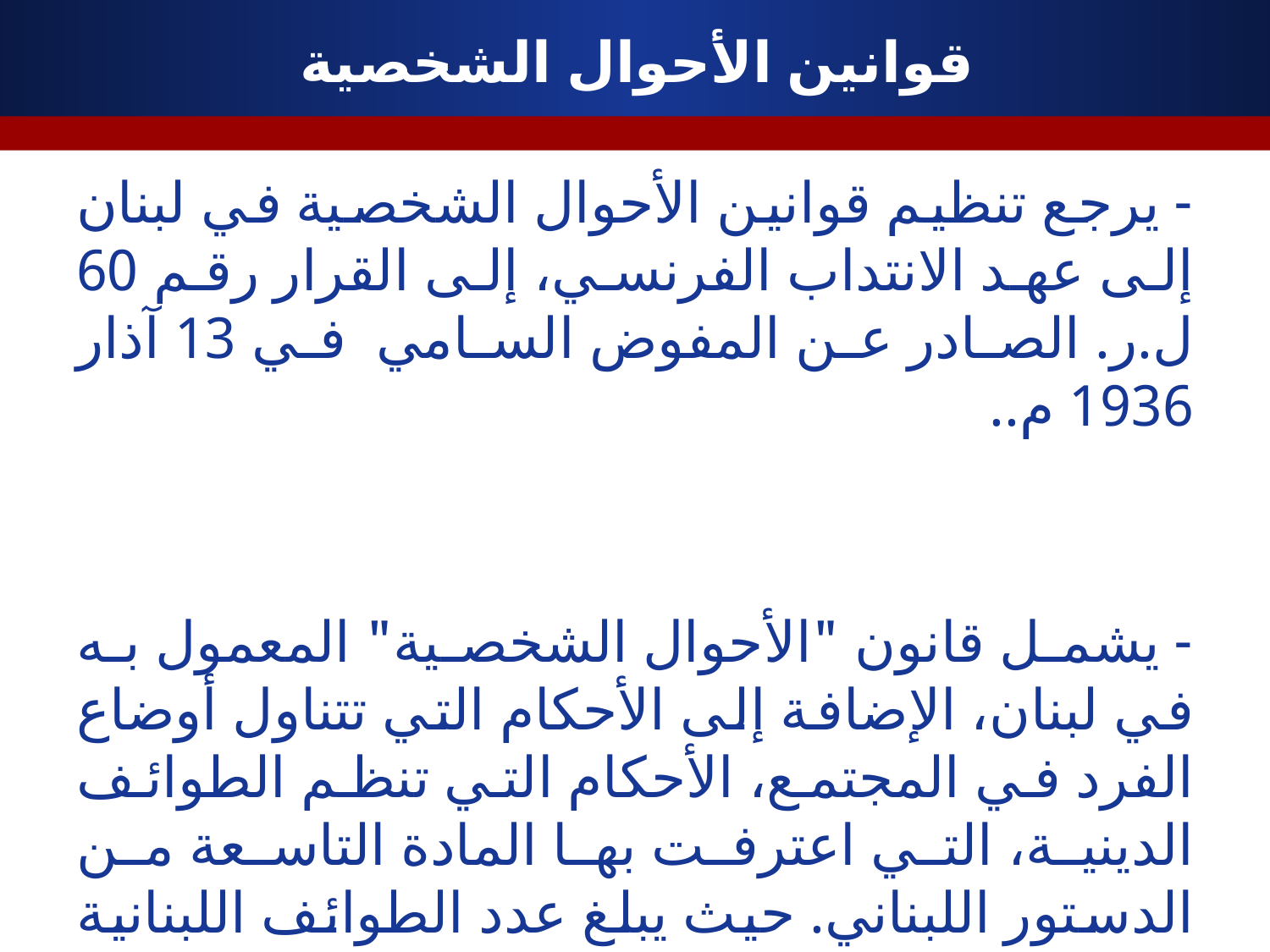

# قوانين الأحوال الشخصية
- يرجع تنظيم قوانين الأحوال الشخصية في لبنان إلى عهد الانتداب الفرنسي، إلى القرار رقم 60 ل.ر. الصادر عن المفوض السامي  في 13 آذار 1936 م..

- يشمل قانون "الأحوال الشخصية" المعمول به في لبنان، الإضافة إلى الأحكام التي تتناول أوضاع الفرد في المجتمع، الأحكام التي تنظم الطوائف الدينية، التي اعترفت بها المادة التاسعة من الدستور اللبناني. حيث يبلغ عدد الطوائف اللبنانية 18 طائفة .